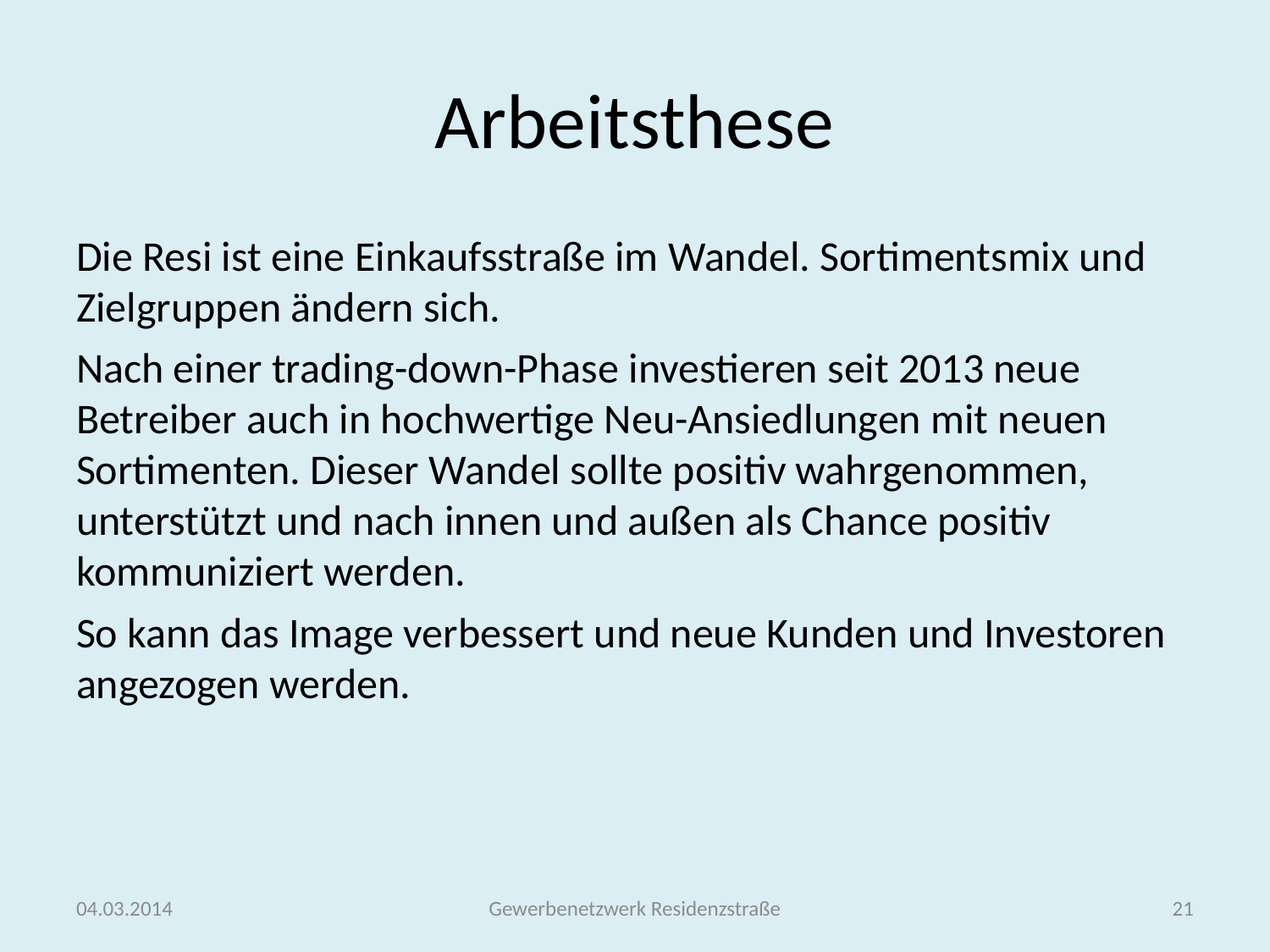

# Arbeitsthese
Die Resi ist eine Einkaufsstraße im Wandel. Sortimentsmix und Zielgruppen ändern sich.
Nach einer trading-down-Phase investieren seit 2013 neue Betreiber auch in hochwertige Neu-Ansiedlungen mit neuen Sortimenten. Dieser Wandel sollte positiv wahrgenommen, unterstützt und nach innen und außen als Chance positiv kommuniziert werden.
So kann das Image verbessert und neue Kunden und Investoren angezogen werden.
04.03.2014
Gewerbenetzwerk Residenzstraße
21